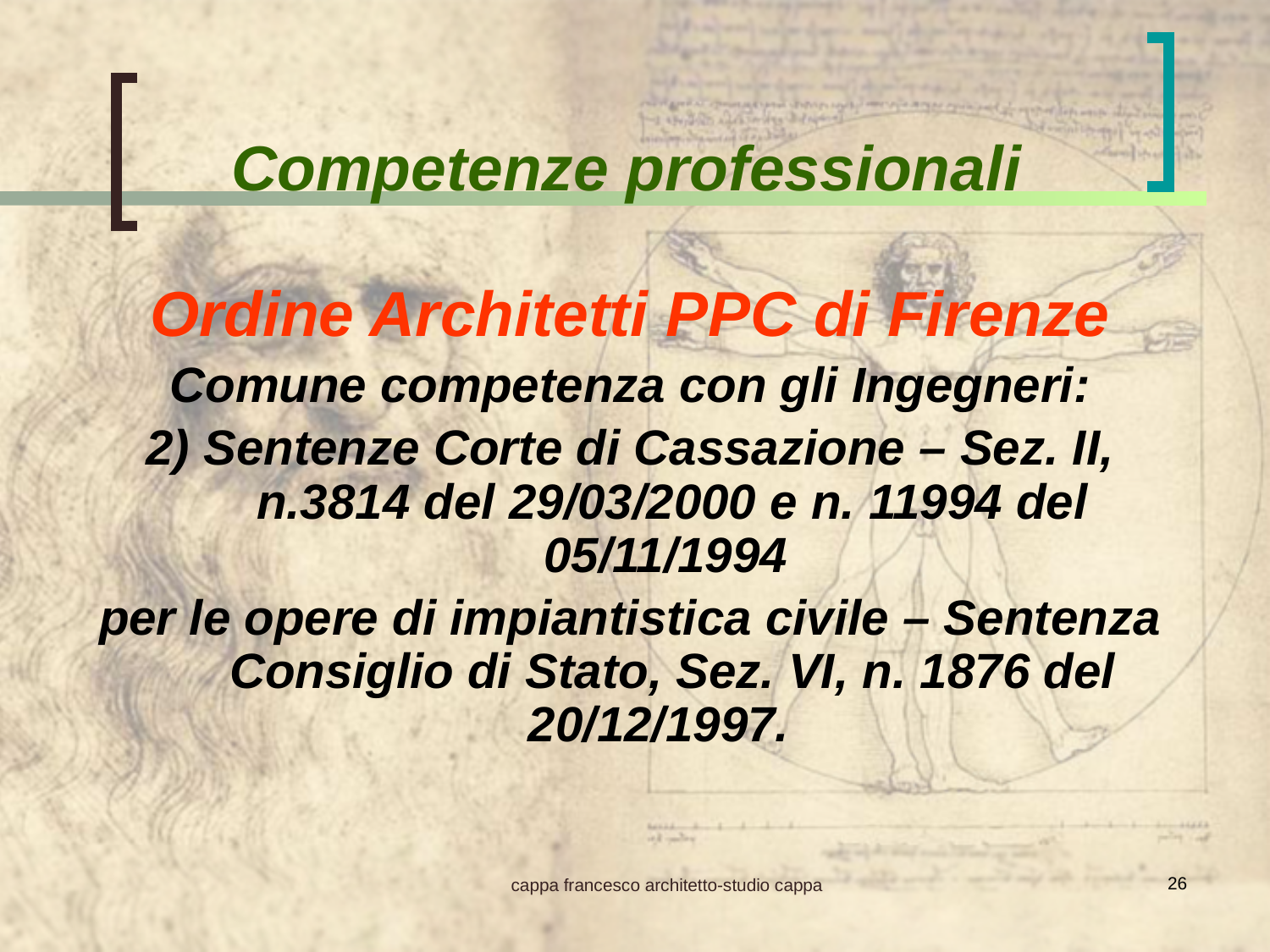

Competenze professionali
Ordine Architetti PPC di Firenze
Comune competenza con gli Ingegneri:
2) Sentenze Corte di Cassazione – Sez. II, n.3814 del 29/03/2000 e n. 11994 del 05/11/1994
per le opere di impiantistica civile – Sentenza Consiglio di Stato, Sez. VI, n. 1876 del 20/12/1997.

26
cappa francesco architetto-studio cappa